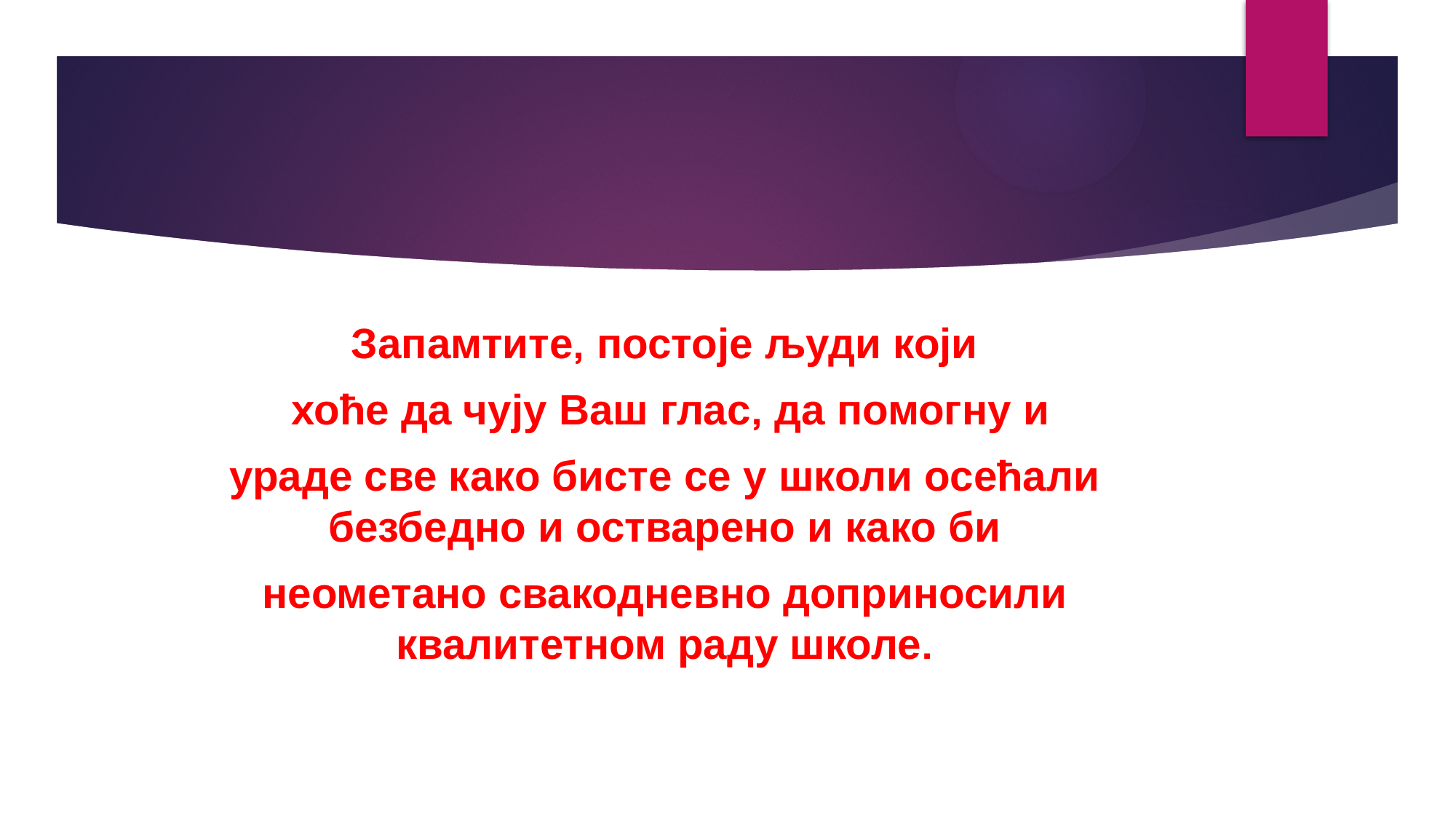

#
Запамтите, постоје људи који
 хоће да чују Ваш глас, да помогну и
ураде све како бисте се у школи осећали безбедно и остварено и како би
неометано свакодневно доприносили квалитетном раду школе.